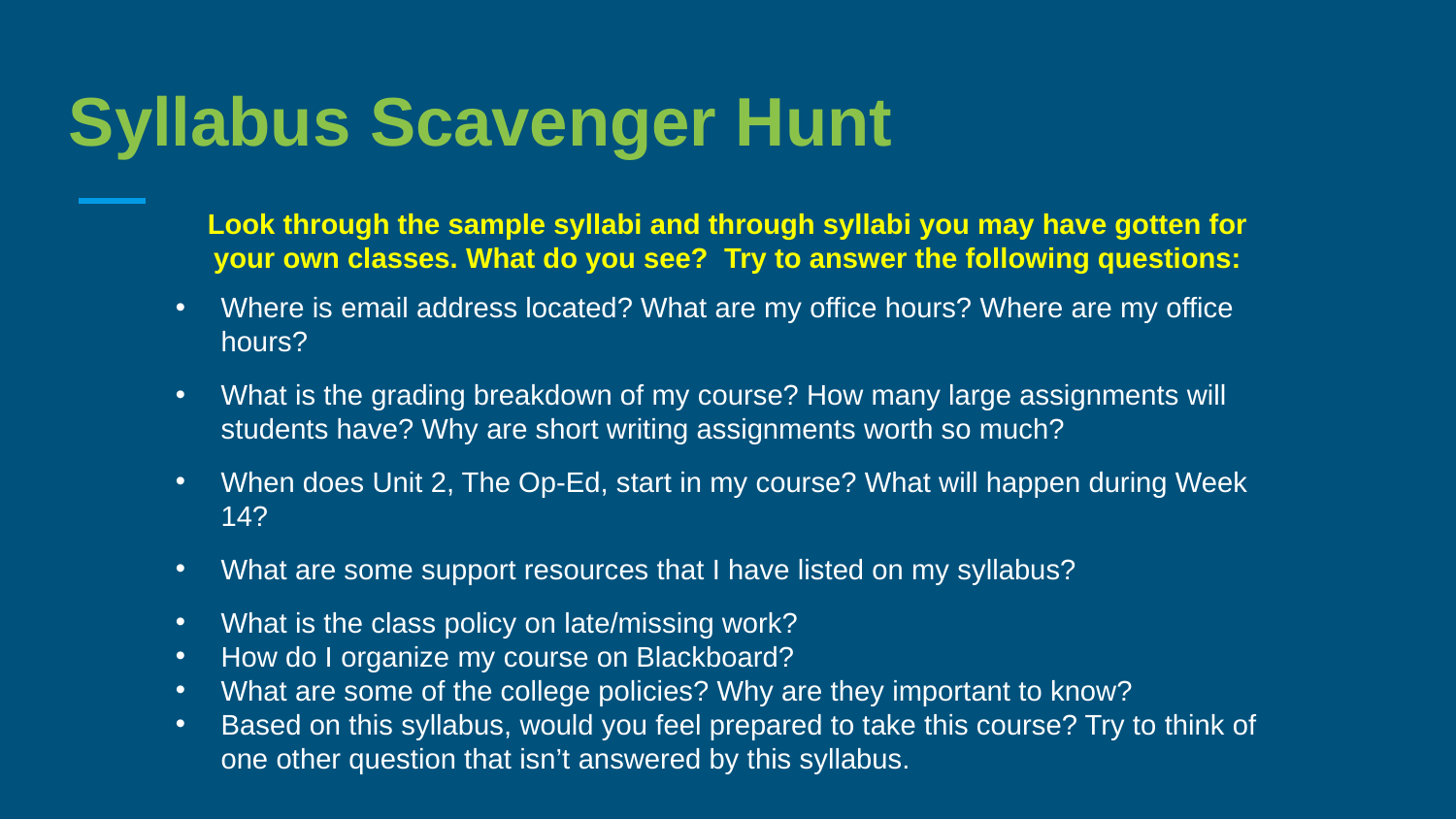

Syllabus Scavenger Hunt
Look through the sample syllabi and through syllabi you may have gotten for your own classes. What do you see?  Try to answer the following questions:
Where is email address located? What are my office hours? Where are my office hours?

What is the grading breakdown of my course? How many large assignments will students have? Why are short writing assignments worth so much?

When does Unit 2, The Op-Ed, start in my course? What will happen during Week 14?

What are some support resources that I have listed on my syllabus?

What is the class policy on late/missing work?
How do I organize my course on Blackboard?
What are some of the college policies? Why are they important to know?
Based on this syllabus, would you feel prepared to take this course? Try to think of one other question that isn’t answered by this syllabus.